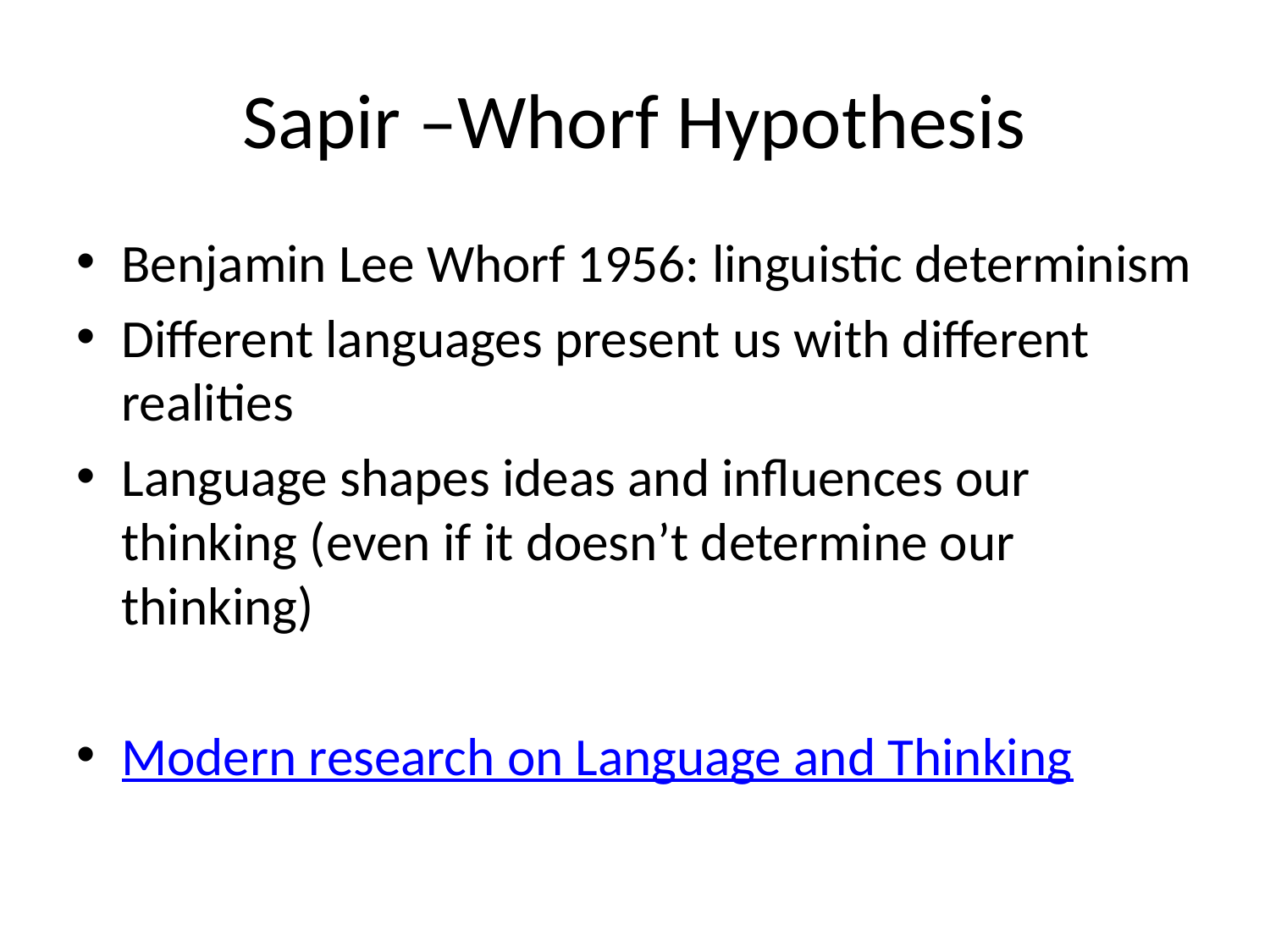

# Sapir –Whorf Hypothesis
Benjamin Lee Whorf 1956: linguistic determinism
Different languages present us with different realities
Language shapes ideas and influences our thinking (even if it doesn’t determine our thinking)

Modern research on Language and Thinking